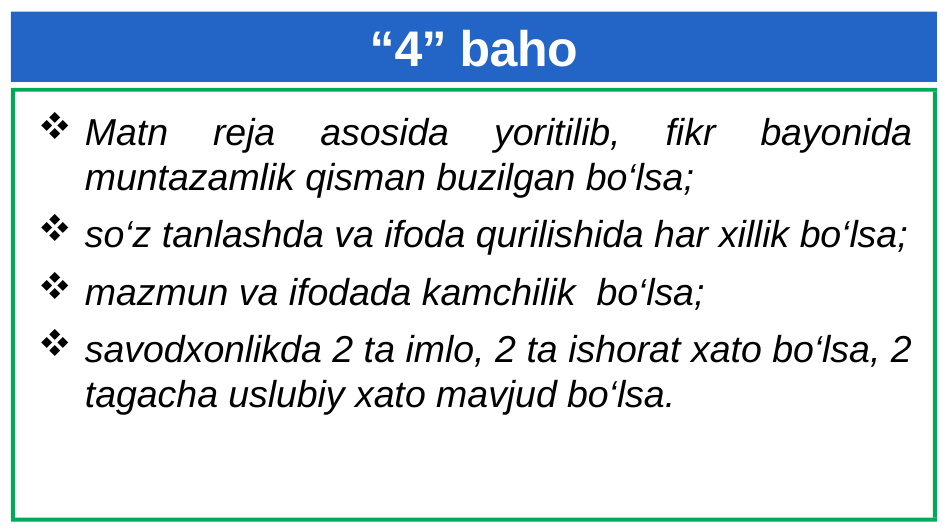

# “4” baho
Matn reja asosida yoritilib, fikr bayonida muntazamlik qisman buzilgan bo‘lsa;
so‘z tanlashda va ifoda qurilishida har xillik bo‘lsa;
mazmun va ifodada kamchilik  bo‘lsa;
savodxonlikda 2 ta imlo, 2 ta ishorat xato bo‘lsa, 2 tagacha uslubiy xato mavjud bo‘lsa.